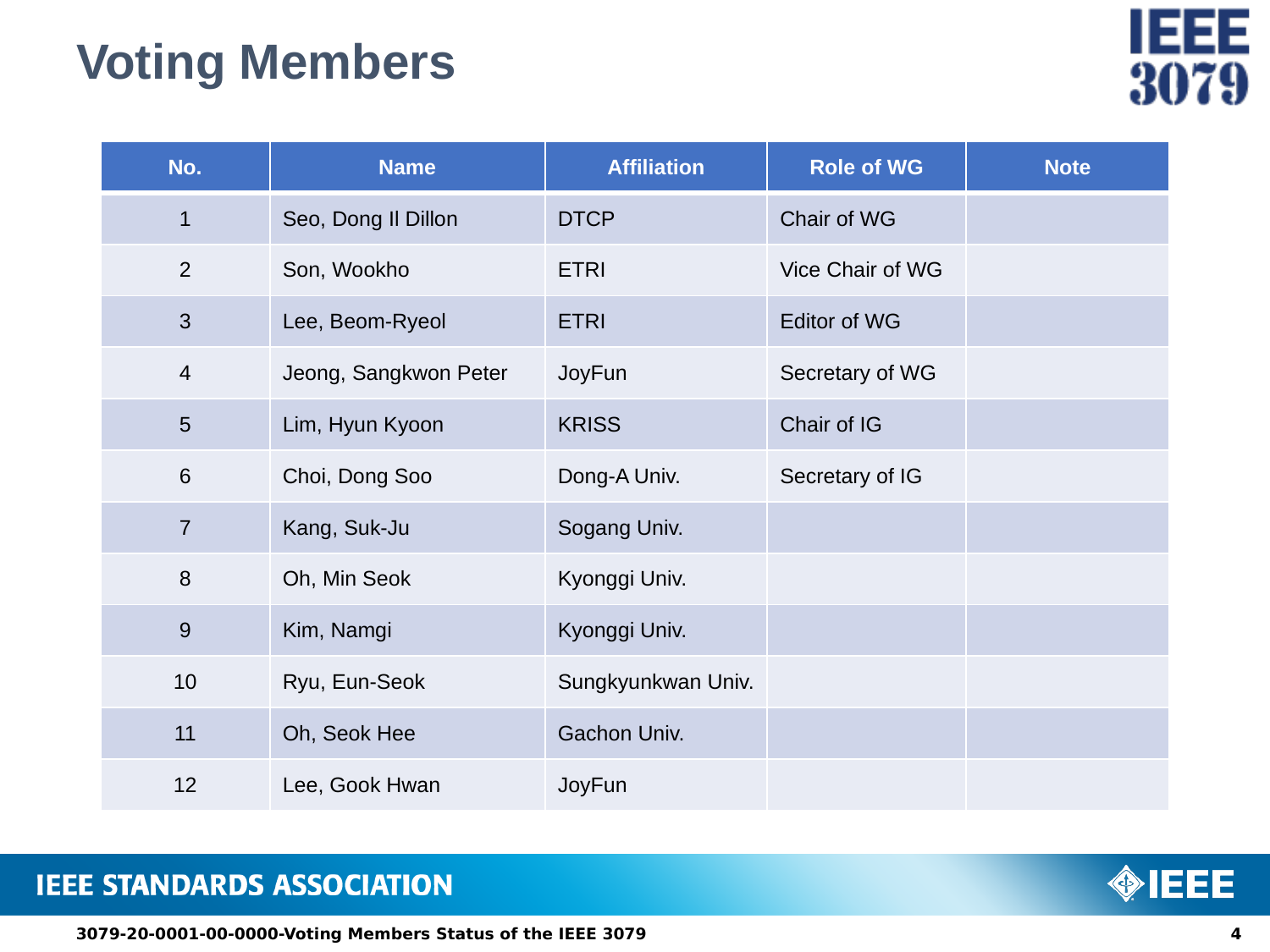

# Voting Members
| No. | Name | Affiliation | Role of WG | Note |
| --- | --- | --- | --- | --- |
| 1 | Seo, Dong Il Dillon | DTCP | Chair of WG |  |
| 2 | Son, Wookho | ETRI | Vice Chair of WG |  |
| 3 | Lee, Beom-Ryeol | ETRI | Editor of WG |  |
| 4 | Jeong, Sangkwon Peter | JoyFun | Secretary of WG |  |
| 5 | Lim, Hyun Kyoon | KRISS | Chair of IG |  |
| 6 | Choi, Dong Soo | Dong-A Univ. | Secretary of IG |  |
| 7 | Kang, Suk-Ju | Sogang Univ. |  |  |
| 8 | Oh, Min Seok | Kyonggi Univ. |  |  |
| 9 | Kim, Namgi | Kyonggi Univ. |  |  |
| 10 | Ryu, Eun-Seok | Sungkyunkwan Univ. |  |  |
| 11 | Oh, Seok Hee | Gachon Univ. |  |  |
| 12 | Lee, Gook Hwan | JoyFun |  |  |
3079-20-0001-00-0000-Voting Members Status of the IEEE 3079
4